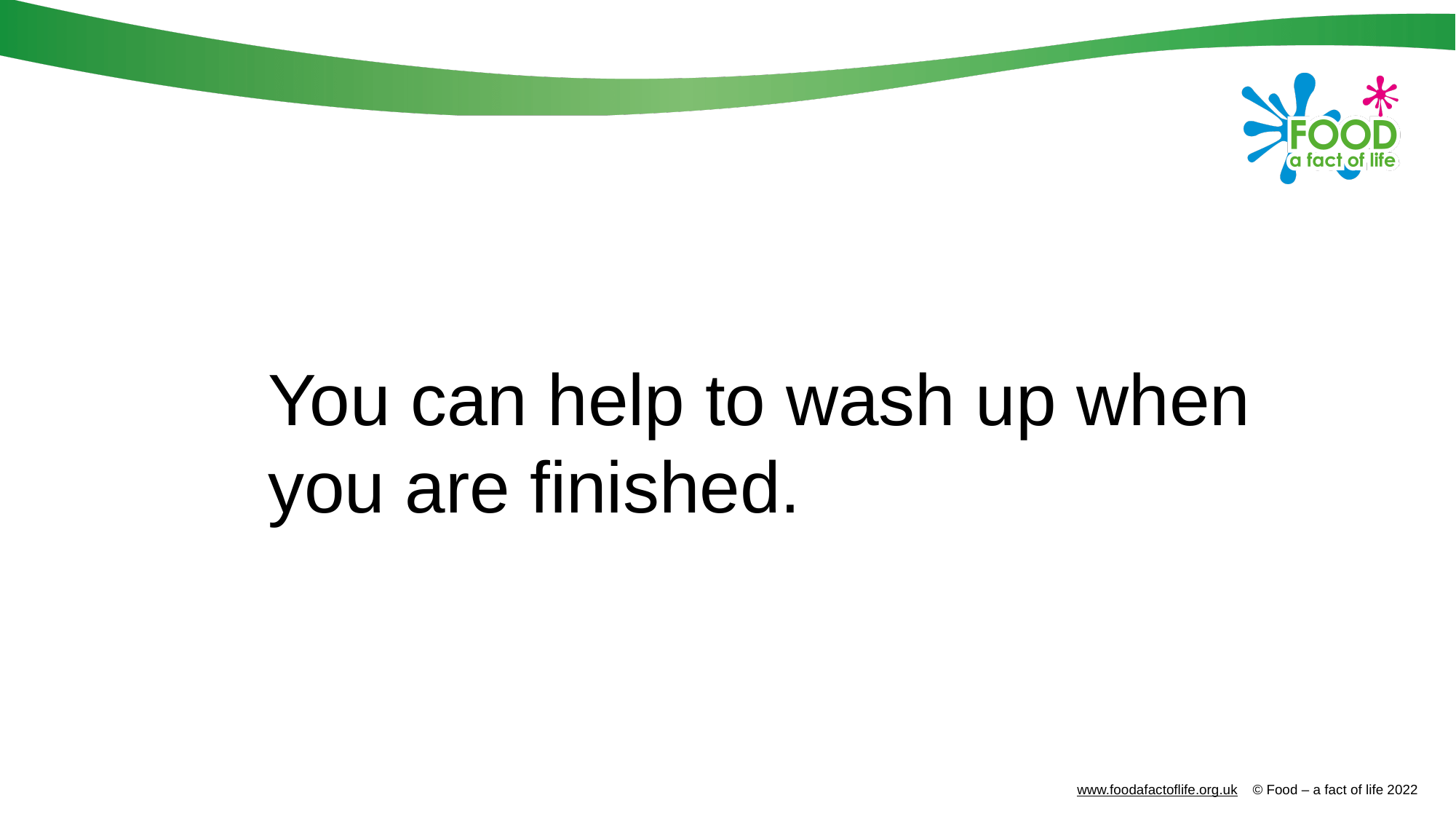

You can help to wash up when you are finished.